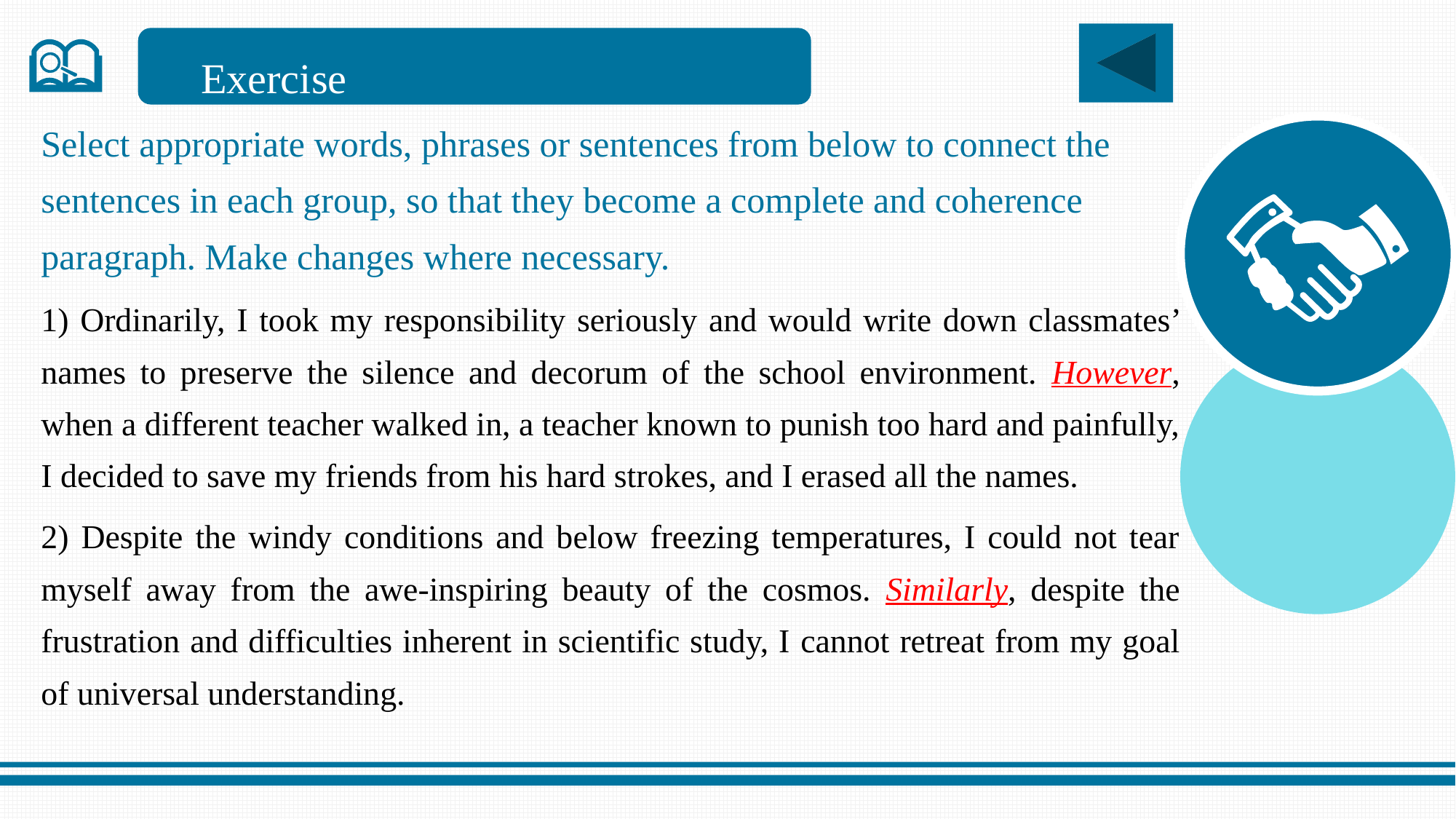

Exercise
Select appropriate words, phrases or sentences from below to connect the sentences in each group, so that they become a complete and coherence paragraph. Make changes where necessary.
1) Ordinarily, I took my responsibility seriously and would write down classmates’ names to preserve the silence and decorum of the school environment. However, when a different teacher walked in, a teacher known to punish too hard and painfully, I decided to save my friends from his hard strokes, and I erased all the names.
2) Despite the windy conditions and below freezing temperatures, I could not tear myself away from the awe-inspiring beauty of the cosmos. Similarly, despite the frustration and difficulties inherent in scientific study, I cannot retreat from my goal of universal understanding.